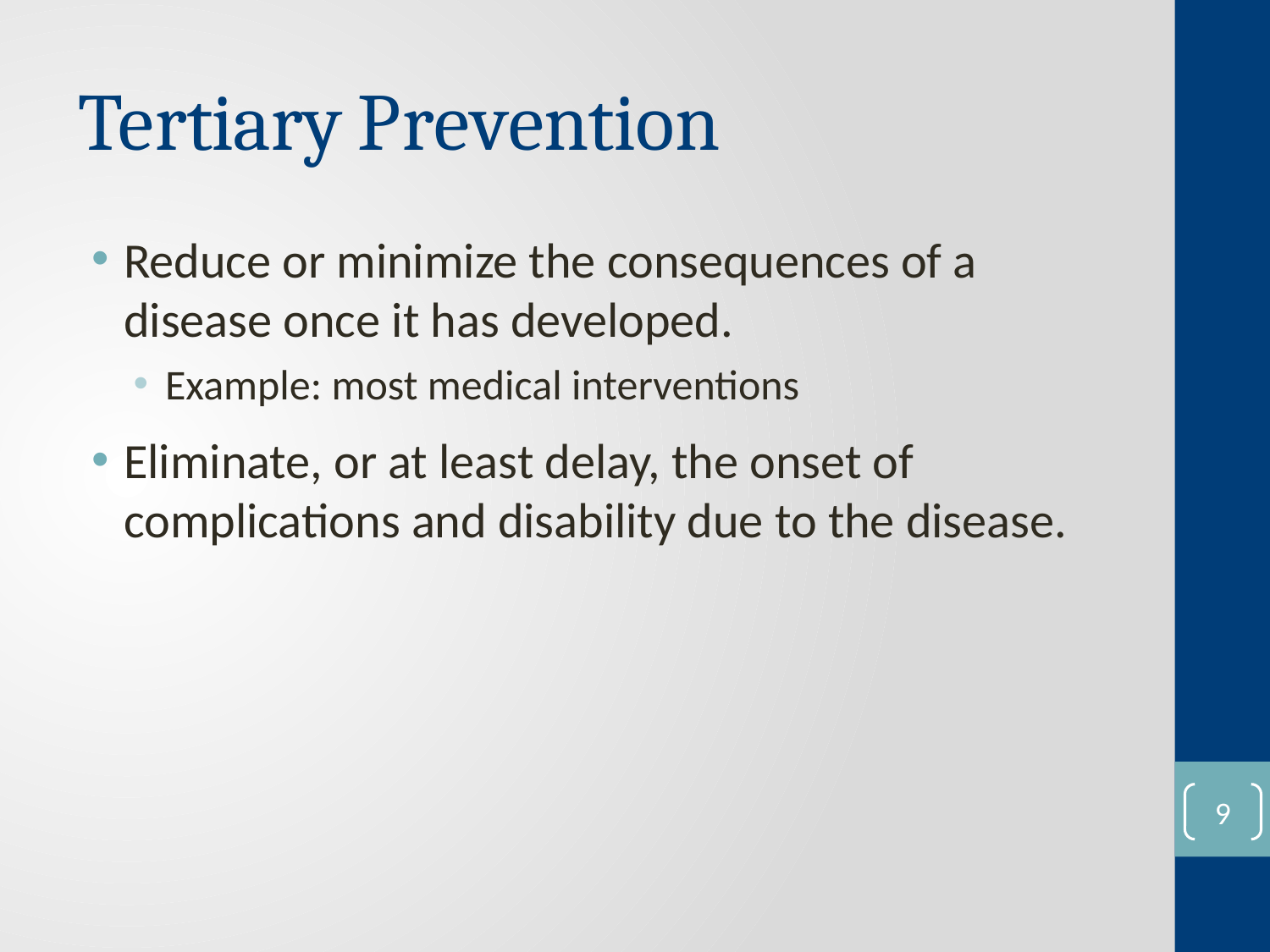

# Tertiary Prevention
Reduce or minimize the consequences of a disease once it has developed.
Example: most medical interventions
Eliminate, or at least delay, the onset of complications and disability due to the disease.

9